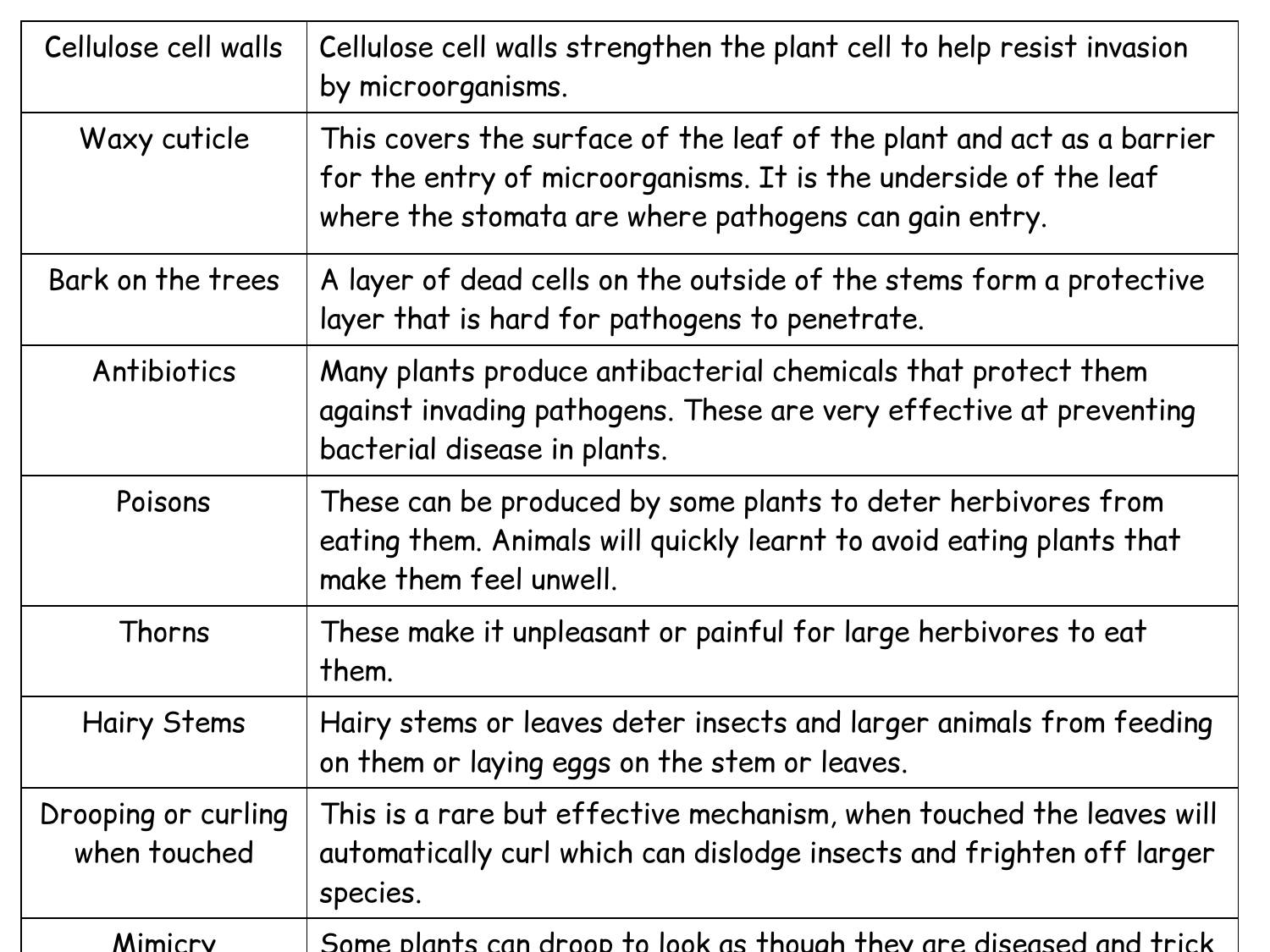

| Cellulose cell walls | Cellulose cell walls strengthen the plant cell to help resist invasion by microorganisms. |
| --- | --- |
| Waxy cuticle | This covers the surface of the leaf of the plant and act as a barrier for the entry of microorganisms. It is the underside of the leaf where the stomata are where pathogens can gain entry. |
| Bark on the trees | A layer of dead cells on the outside of the stems form a protective layer that is hard for pathogens to penetrate. |
| Antibiotics | Many plants produce antibacterial chemicals that protect them against invading pathogens. These are very effective at preventing bacterial disease in plants. |
| Poisons | These can be produced by some plants to deter herbivores from eating them. Animals will quickly learnt to avoid eating plants that make them feel unwell. |
| Thorns | These make it unpleasant or painful for large herbivores to eat them. |
| Hairy Stems | Hairy stems or leaves deter insects and larger animals from feeding on them or laying eggs on the stem or leaves. |
| Drooping or curling when touched | This is a rare but effective mechanism, when touched the leaves will automatically curl which can dislodge insects and frighten off larger species. |
| Mimicry | Some plants can droop to look as though they are diseased and trick animals into not eating them. They can also resemble larger insects to scare away any potential threats. |